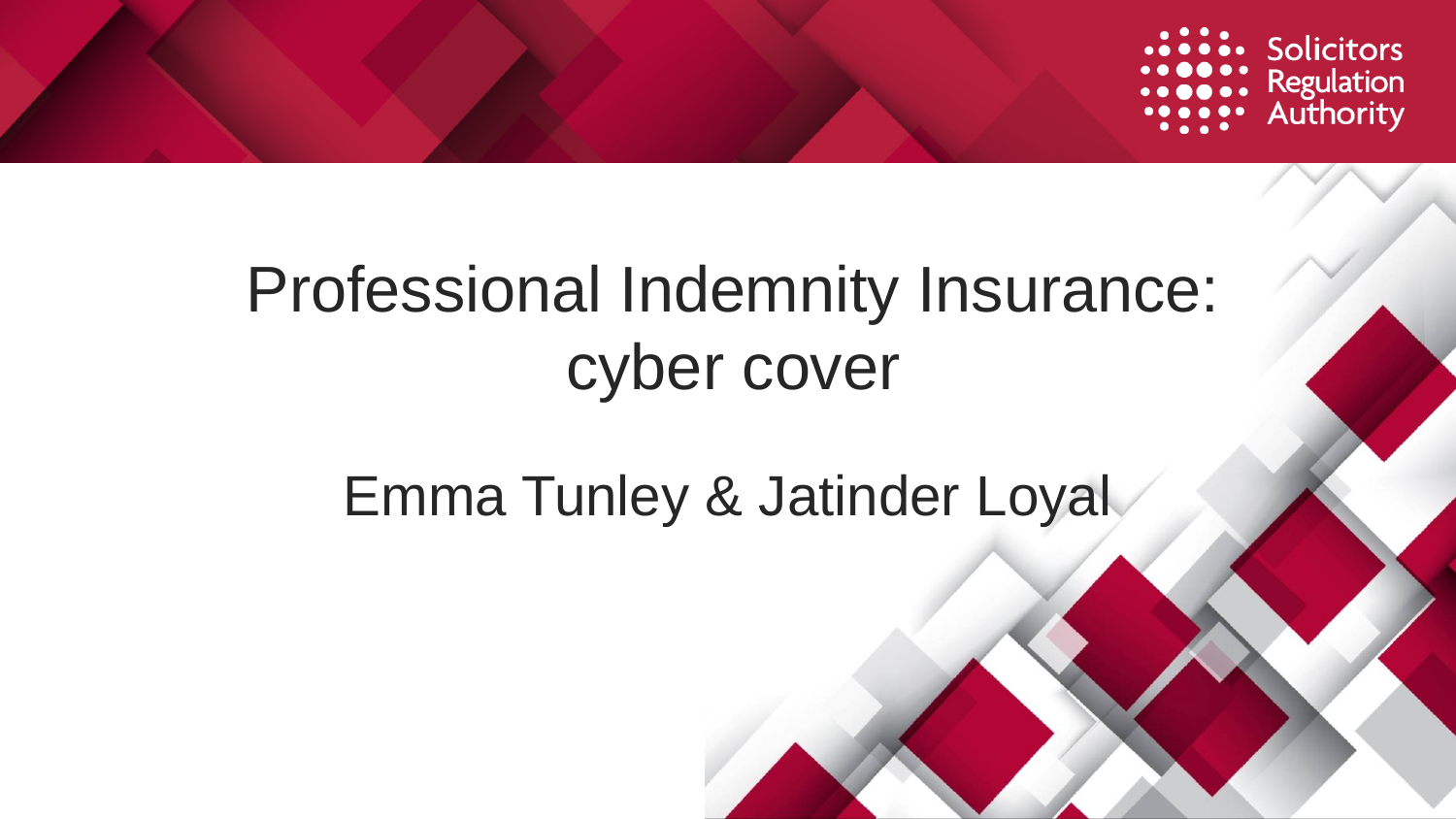

# Professional Indemnity Insurance: cyber cover
Emma Tunley & Jatinder Loyal